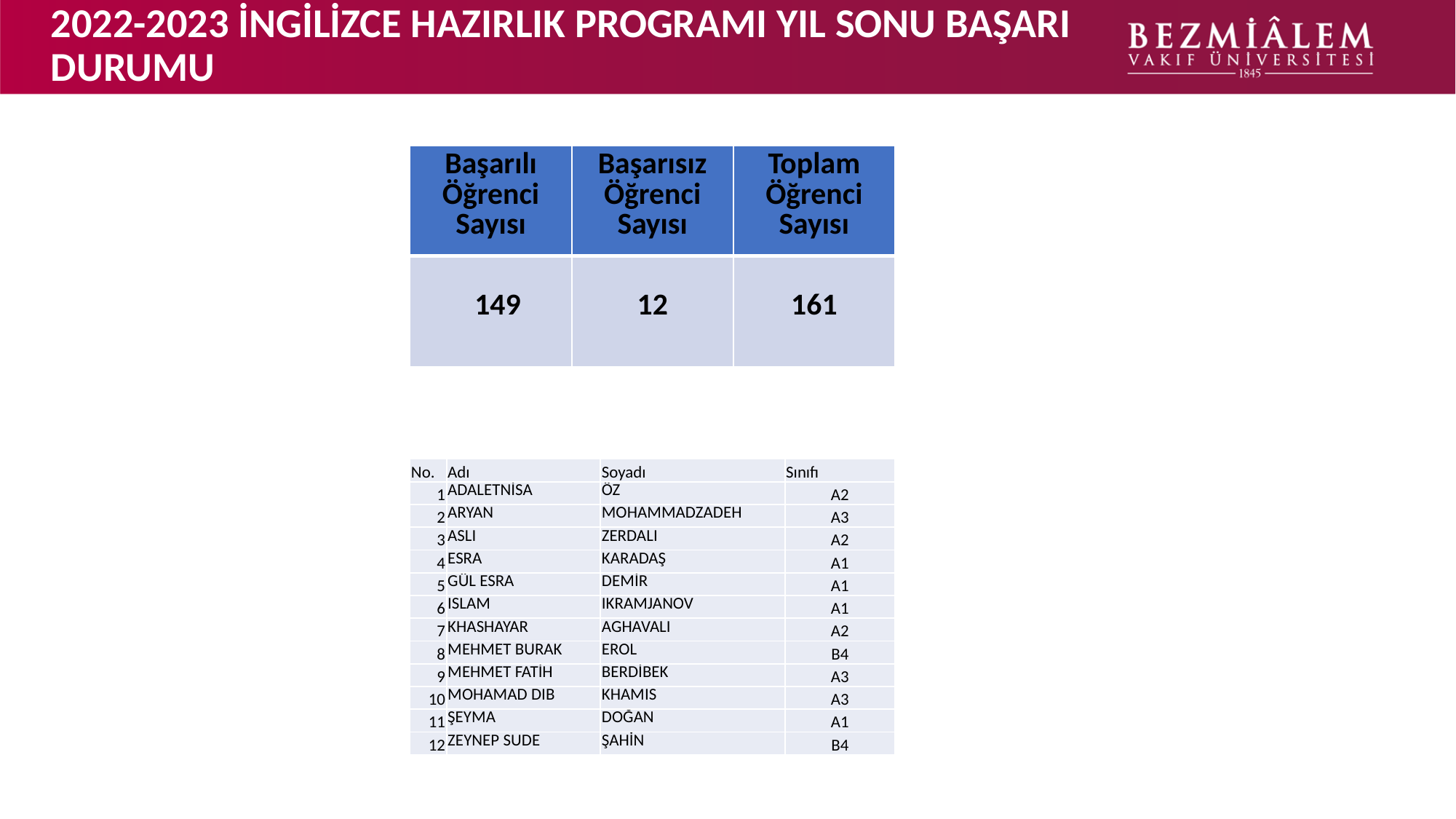

# 2022-2023 İNGİLİZCE HAZIRLIK PROGRAMI YIL SONU BAŞARI DURUMU

| Başarılı Öğrenci Sayısı | Başarısız Öğrenci Sayısı | Toplam Öğrenci Sayısı |
| --- | --- | --- |
| 149 | 12 | 161 |
| No. | Adı | Soyadı | Sınıfı |
| --- | --- | --- | --- |
| 1 | ADALETNİSA | ÖZ | A2 |
| 2 | ARYAN | MOHAMMADZADEH | A3 |
| 3 | ASLI | ZERDALI | A2 |
| 4 | ESRA | KARADAŞ | A1 |
| 5 | GÜL ESRA | DEMİR | A1 |
| 6 | ISLAM | IKRAMJANOV | A1 |
| 7 | KHASHAYAR | AGHAVALI | A2 |
| 8 | MEHMET BURAK | EROL | B4 |
| 9 | MEHMET FATİH | BERDİBEK | A3 |
| 10 | MOHAMAD DIB | KHAMIS | A3 |
| 11 | ŞEYMA | DOĞAN | A1 |
| 12 | ZEYNEP SUDE | ŞAHİN | B4 |